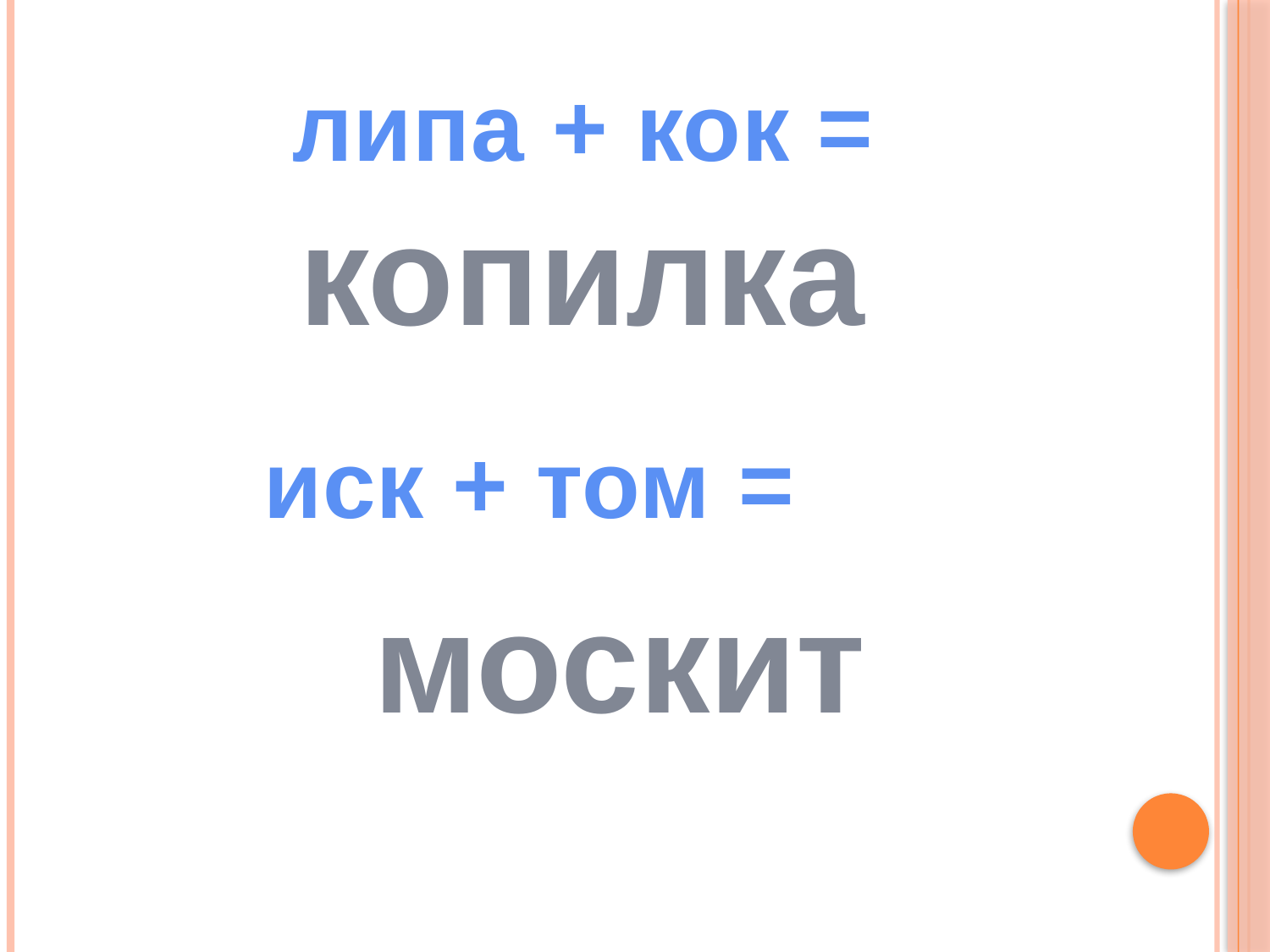

липа + кок =
копилка
иск + том =
москит